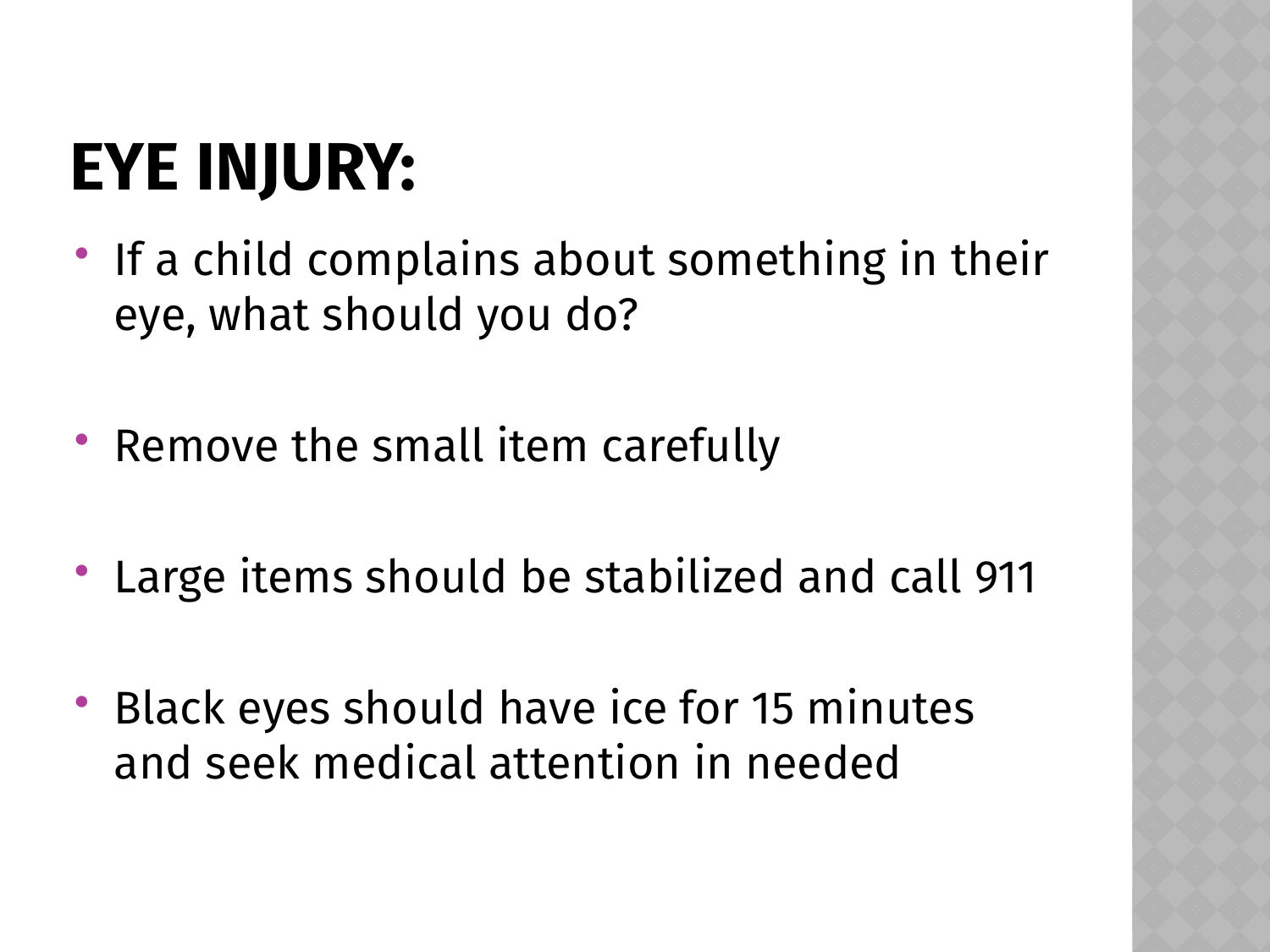

# Eye Injury:
If a child complains about something in their eye, what should you do?

Remove the small item carefully

Large items should be stabilized and call 911

Black eyes should have ice for 15 minutes and seek medical attention in needed